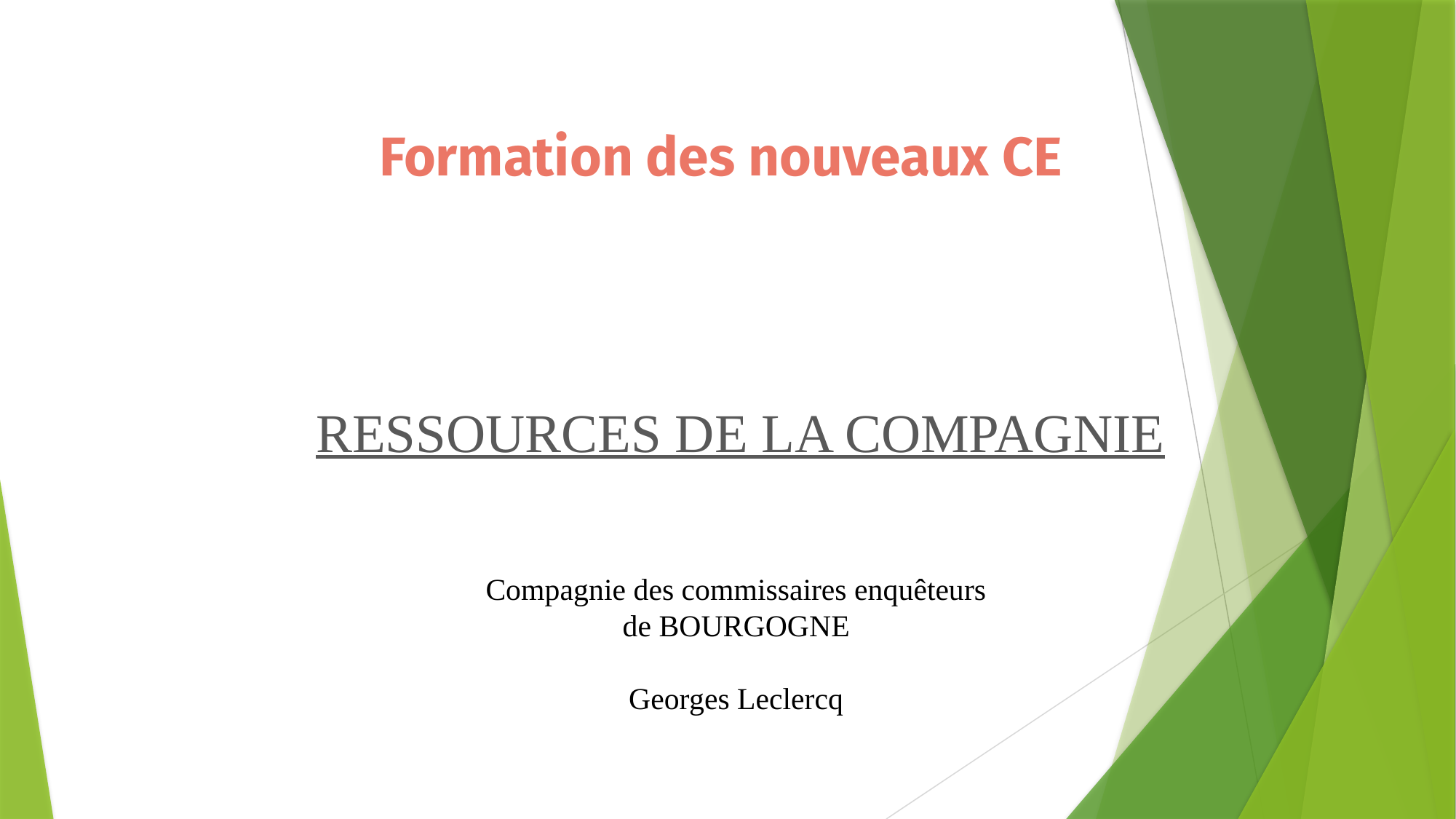

Formation des nouveaux CE
RESSOURCES DE LA COMPAGNIE
Compagnie des commissaires enquêteurs
de BOURGOGNE

Georges Leclercq